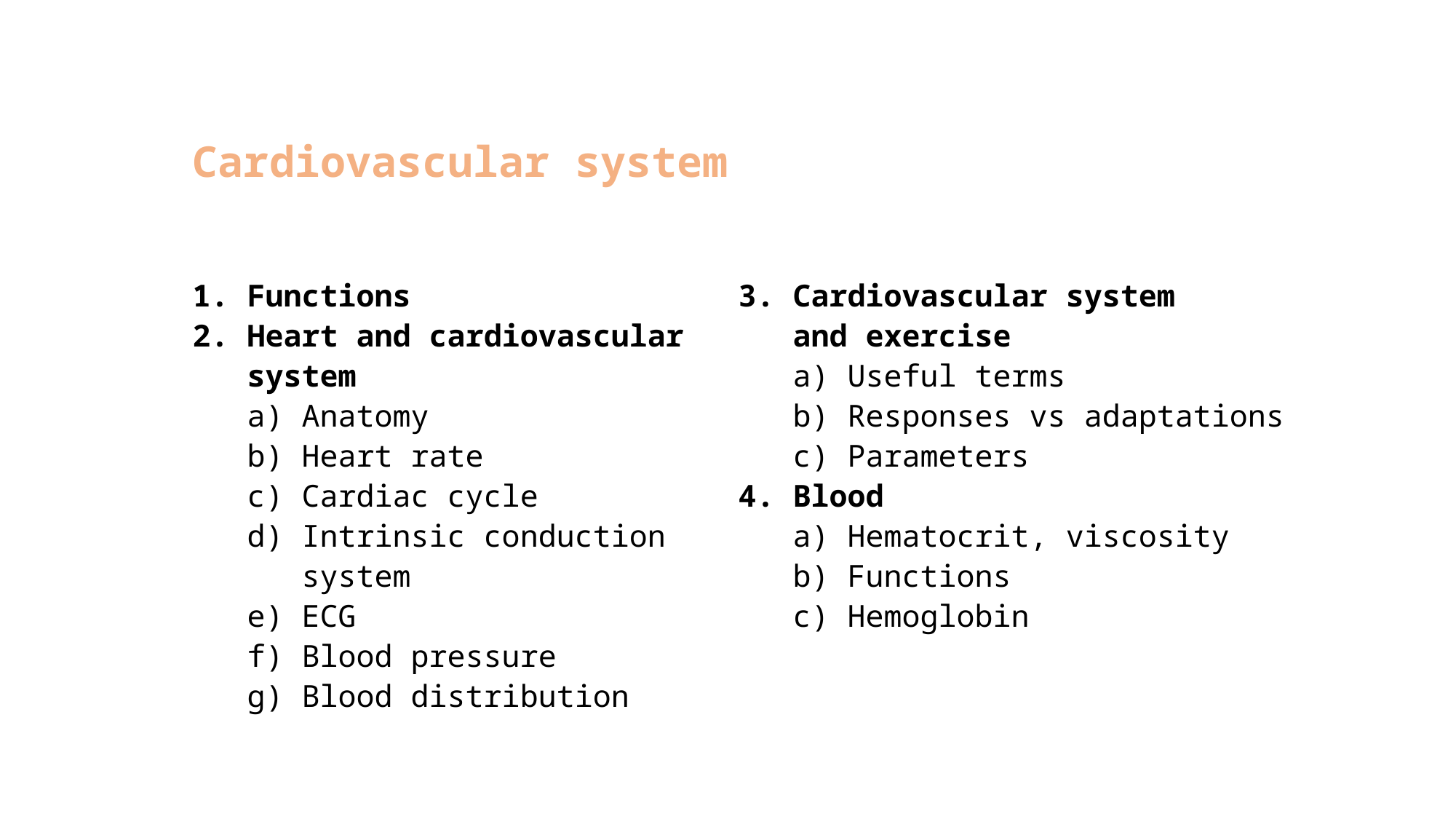

Cardiovascular system
Functions
Heart and cardiovascular system
Anatomy
Heart rate
Cardiac cycle
Intrinsic conduction system
ECG
Blood pressure
Blood distribution
Cardiovascular system
and exercise
Useful terms
Responses vs adaptations
Parameters
Blood
Hematocrit, viscosity
Functions
Hemoglobin